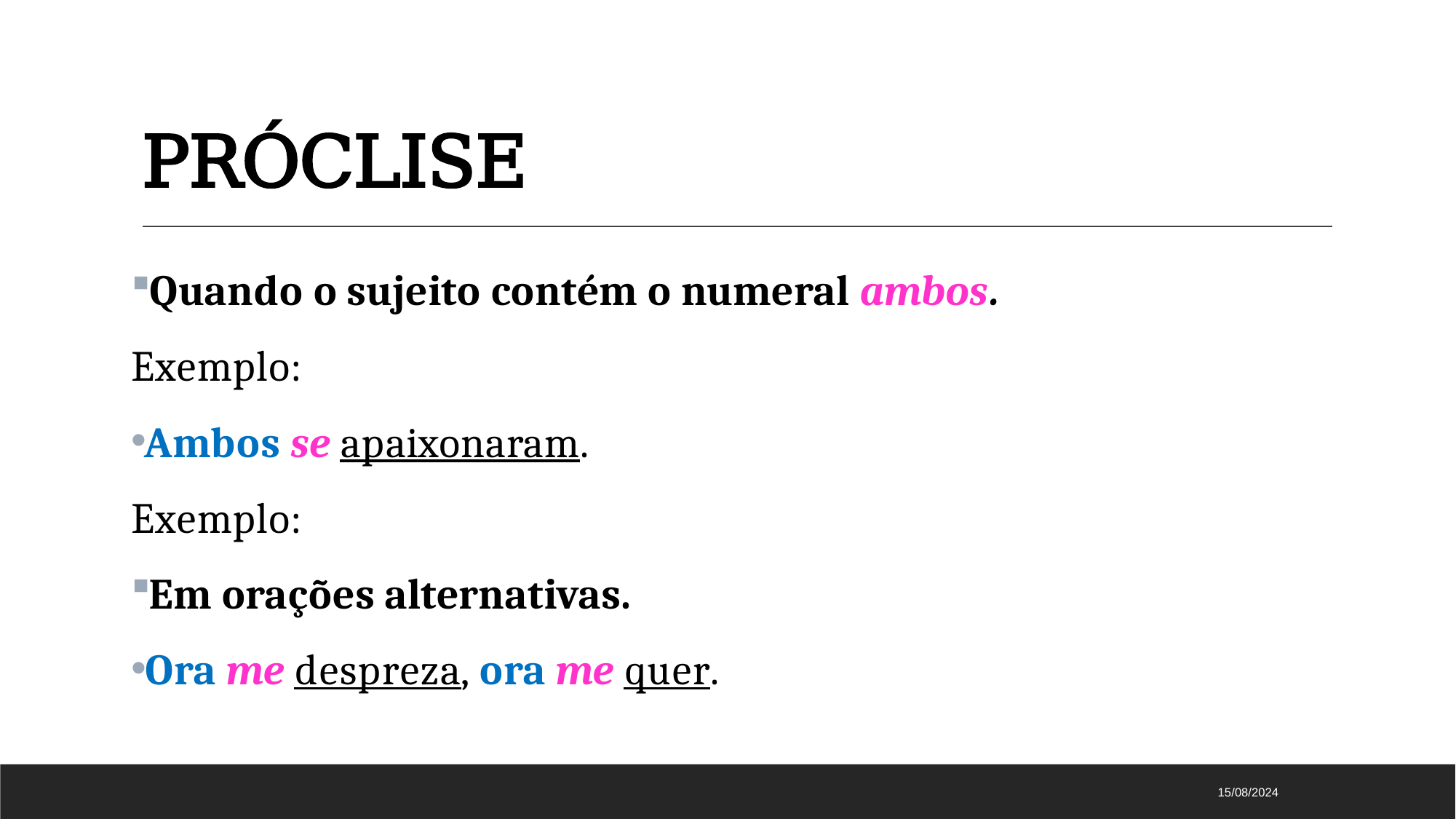

# PRÓCLISE
Quando o sujeito contém o numeral ambos.
Exemplo:
Ambos se apaixonaram.
Exemplo:
Em orações alternativas.
Ora me despreza, ora me quer.
15/08/2024